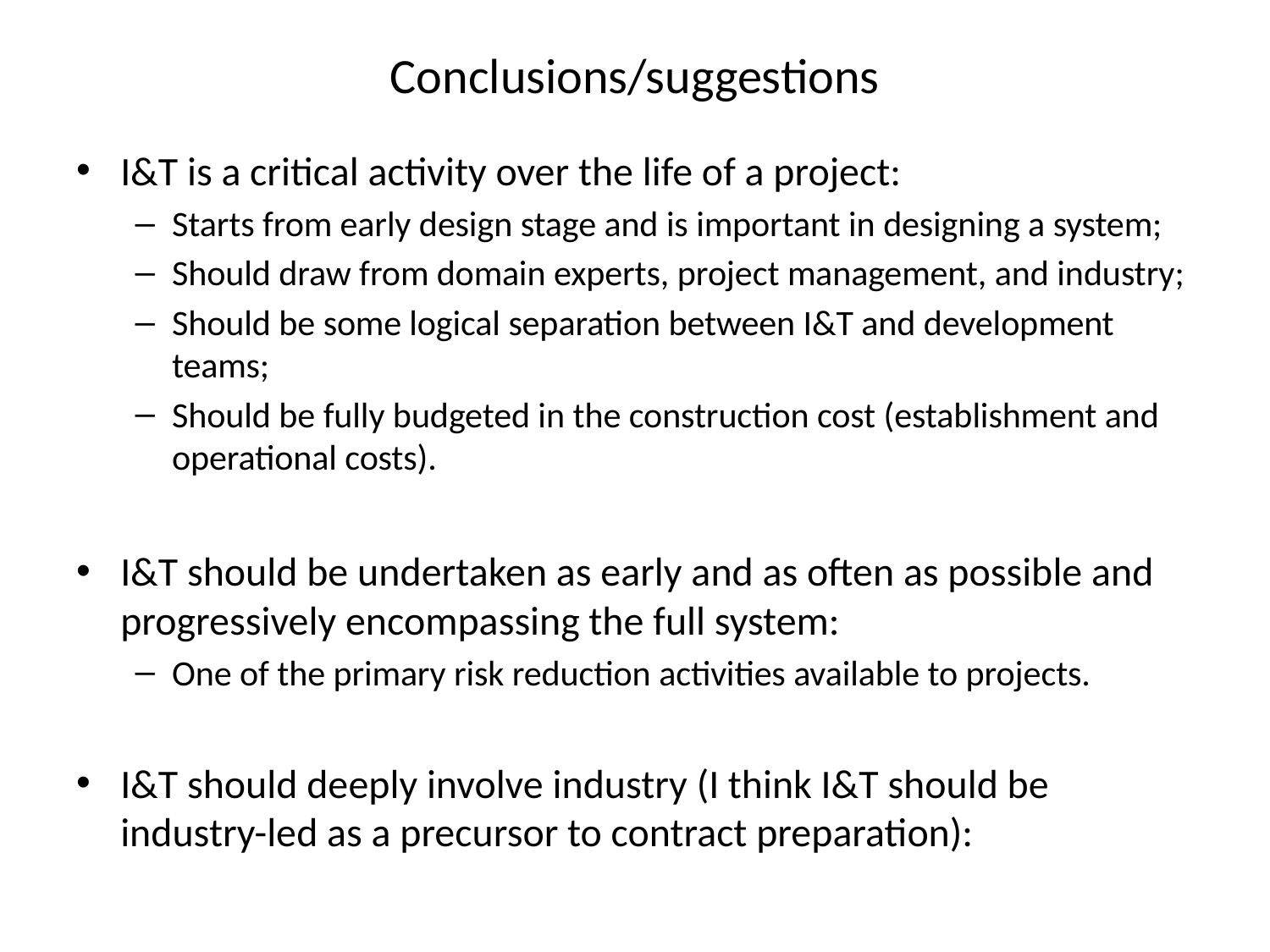

# Conclusions/suggestions
I&T is a critical activity over the life of a project:
Starts from early design stage and is important in designing a system;
Should draw from domain experts, project management, and industry;
Should be some logical separation between I&T and development teams;
Should be fully budgeted in the construction cost (establishment and operational costs).

I&T should be undertaken as early and as often as possible and progressively encompassing the full system:
One of the primary risk reduction activities available to projects.

I&T should deeply involve industry (I think I&T should be industry-led as a precursor to contract preparation):